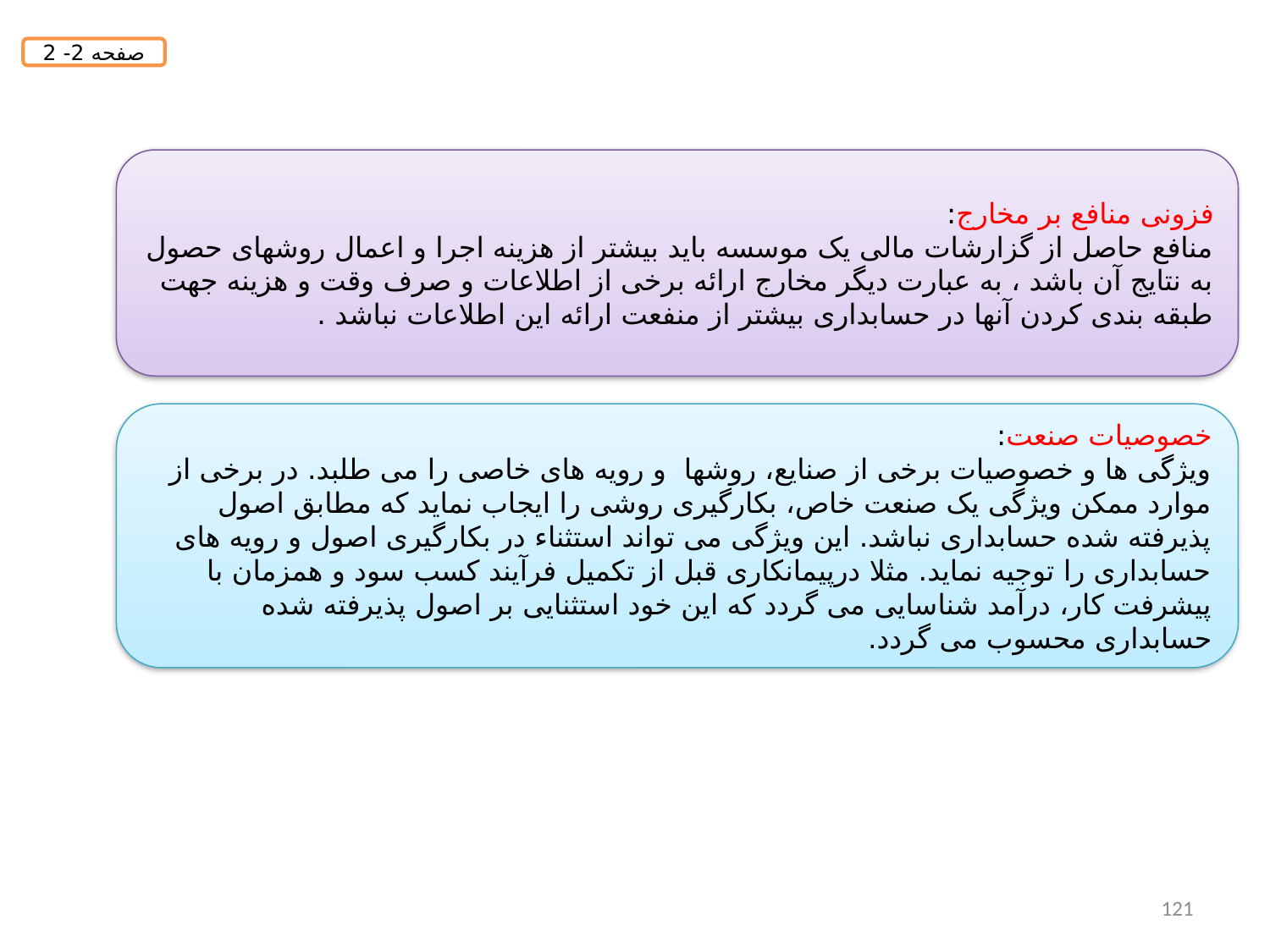

صفحه 2- 2
فزونی منافع بر مخارج:
منافع حاصل از گزارشات مالی یک موسسه باید بیشتر از هزینه اجرا و اعمال روشهای حصول به نتایج آن باشد ، به عبارت دیگر مخارج ارائه برخی از اطلاعات و صرف وقت و هزینه جهت طبقه بندی کردن آنها در حسابداری بیشتر از منفعت ارائه این اطلاعات نباشد .
خصوصیات صنعت:
ویژگی ها و خصوصیات برخی از صنایع، روشها  و رویه های خاصی را می طلبد. در برخی از موارد ممکن ویژگی یک صنعت خاص، بکارگیری روشی را ایجاب نماید که مطابق اصول پذیرفته شده حسابداری نباشد. این ویژگی می تواند استثناء در بکارگیری اصول و رویه های حسابداری را توجیه نماید. مثلا درپیمانکاری قبل از تکمیل فرآیند کسب سود و همزمان با پیشرفت کار، درآمد شناسایی می گردد که این خود استثنایی بر اصول پذیرفته شده حسابداری محسوب می گردد.
121